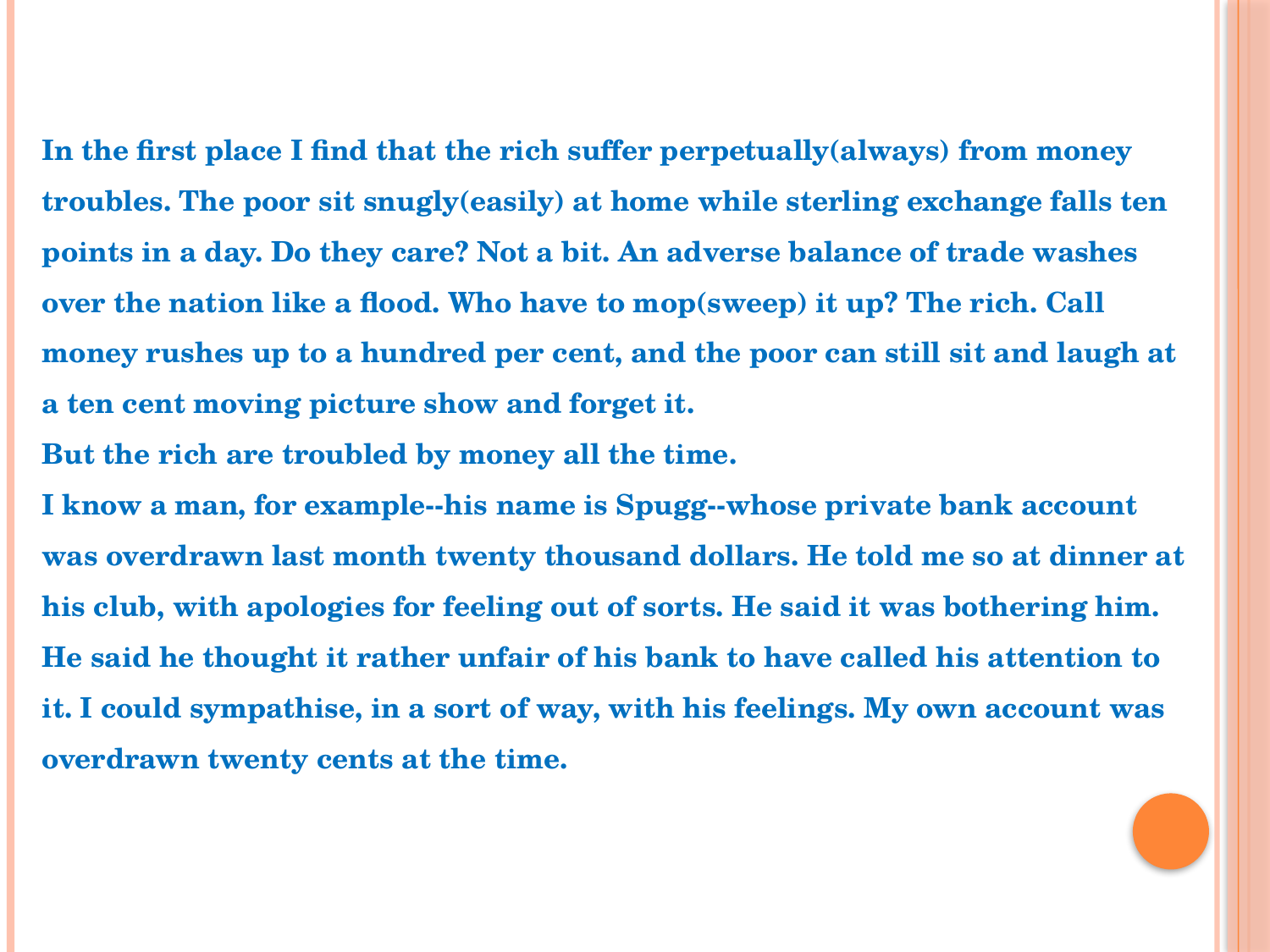

In the first place I find that the rich suffer perpetually(always) from money troubles. The poor sit snugly(easily) at home while sterling exchange falls ten points in a day. Do they care? Not a bit. An adverse balance of trade washes over the nation like a flood. Who have to mop(sweep) it up? The rich. Call money rushes up to a hundred per cent, and the poor can still sit and laugh at a ten cent moving picture show and forget it.
But the rich are troubled by money all the time.
I know a man, for example--his name is Spugg--whose private bank account was overdrawn last month twenty thousand dollars. He told me so at dinner at his club, with apologies for feeling out of sorts. He said it was bothering him. He said he thought it rather unfair of his bank to have called his attention to it. I could sympathise, in a sort of way, with his feelings. My own account was overdrawn twenty cents at the time.